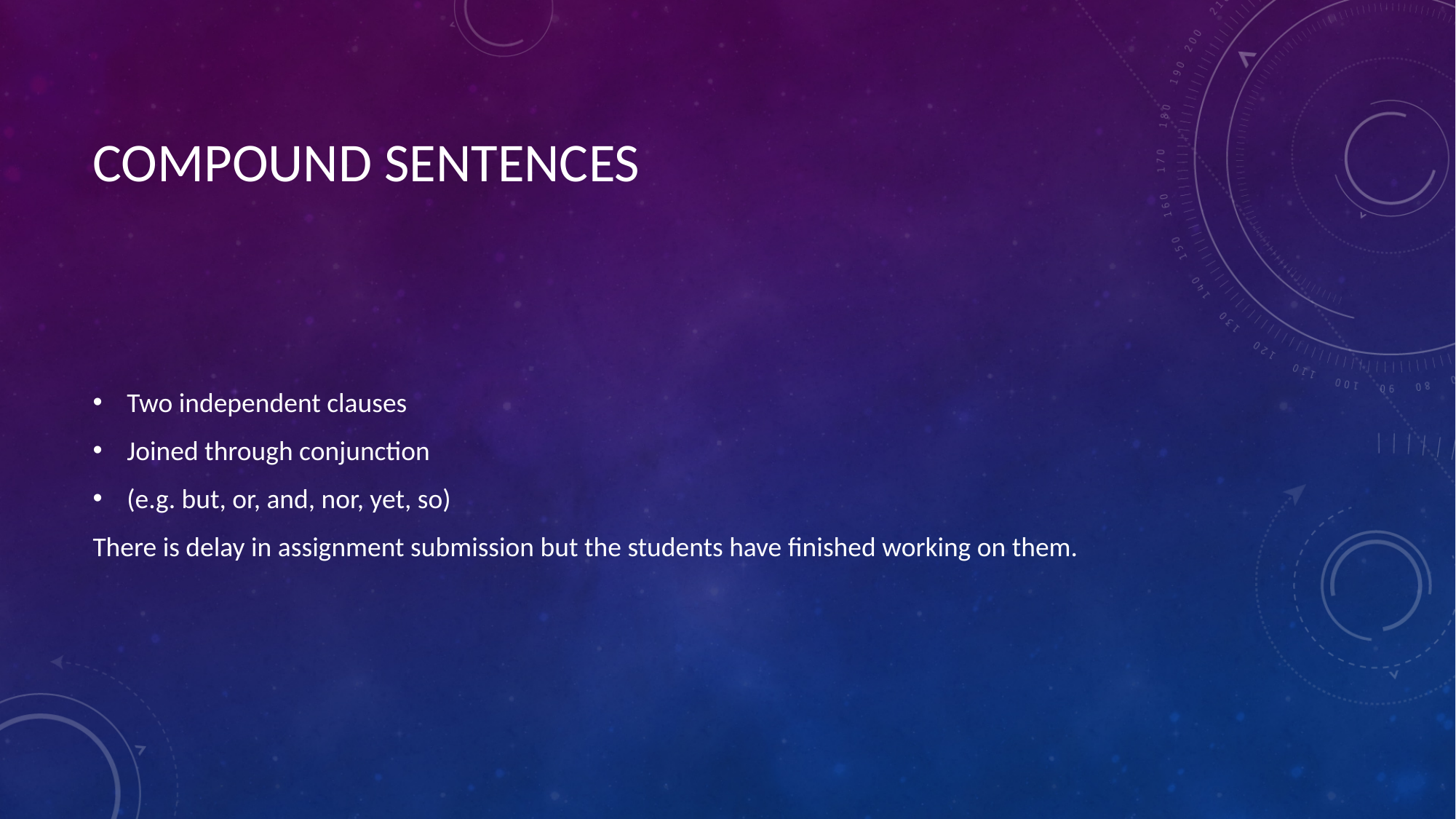

# Compound sentences
Two independent clauses
Joined through conjunction
(e.g. but, or, and, nor, yet, so)
There is delay in assignment submission but the students have finished working on them.